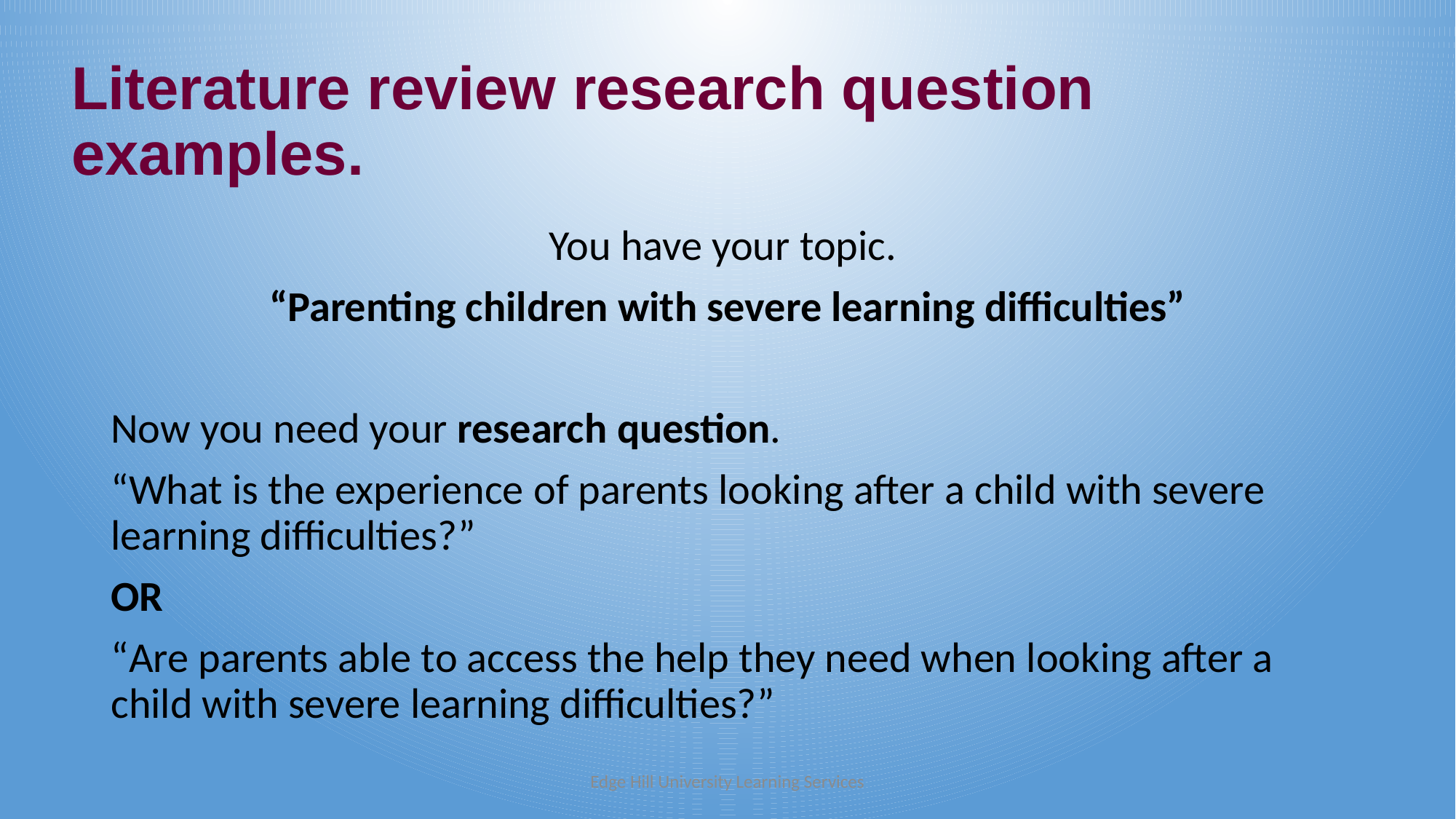

# Literature review research question examples.
You have your topic.
“Parenting children with severe learning difficulties”

Now you need your research question.
“What is the experience of parents looking after a child with severe learning difficulties?”
OR
“Are parents able to access the help they need when looking after a child with severe learning difficulties?”
Edge Hill University Learning Services